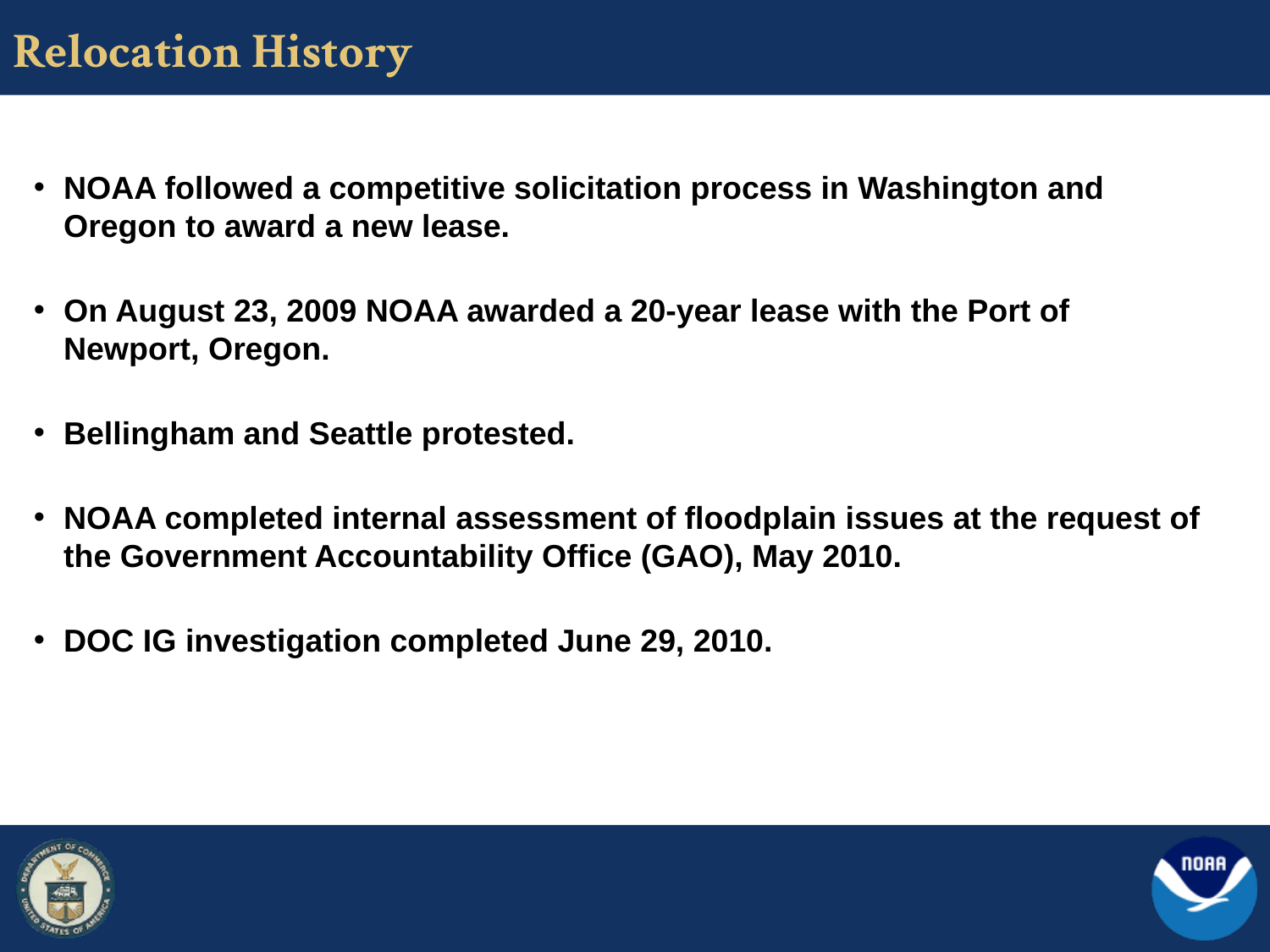

# Relocation History
NOAA followed a competitive solicitation process in Washington and Oregon to award a new lease.

On August 23, 2009 NOAA awarded a 20‐year lease with the Port of Newport, Oregon.

Bellingham and Seattle protested.

NOAA completed internal assessment of floodplain issues at the request of the Government Accountability Office (GAO), May 2010.

DOC IG investigation completed June 29, 2010.